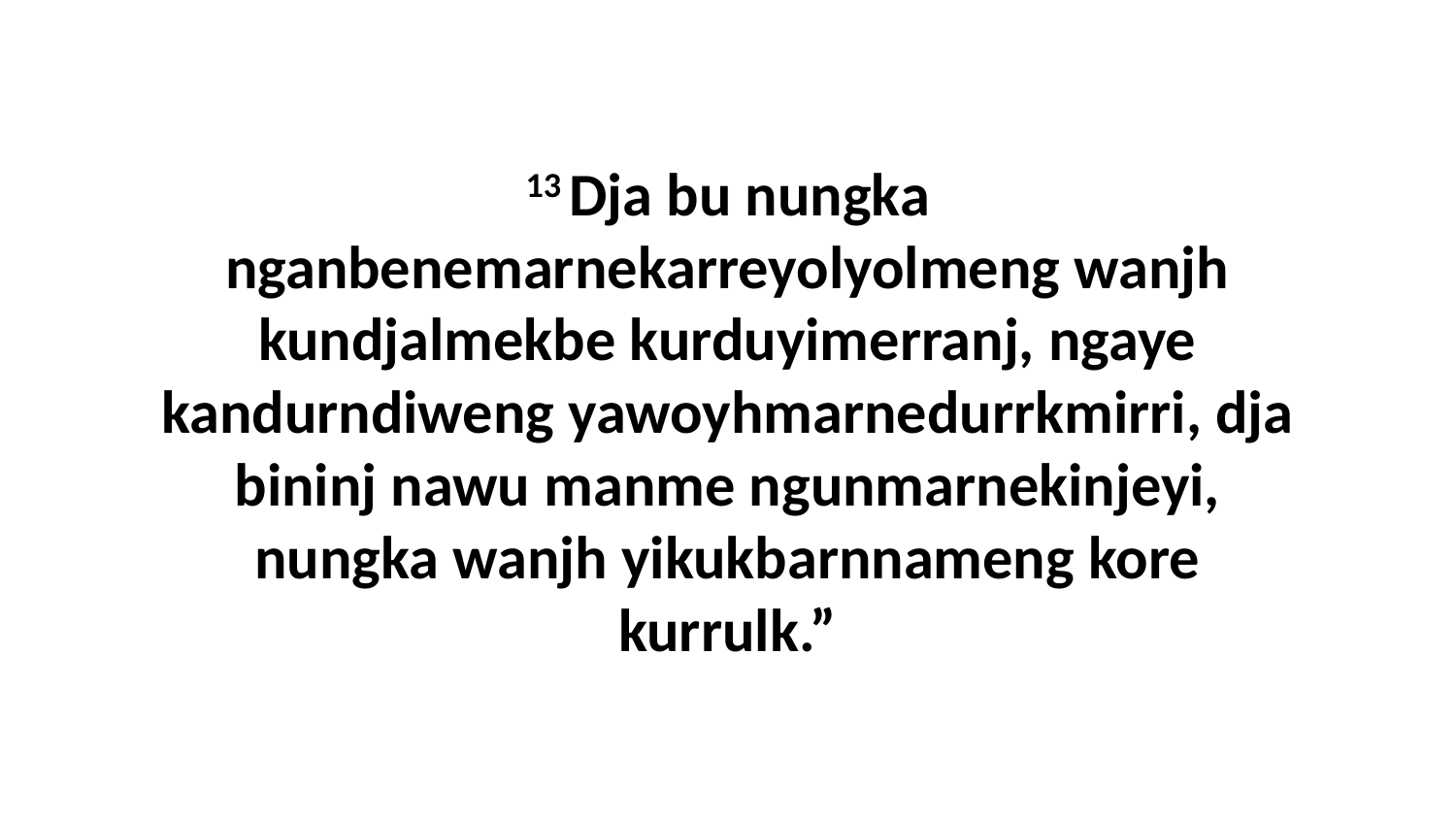

13 Dja bu nungka nganbenemarnekarreyolyolmeng wanjh kundjalmekbe kurduyimerranj, ngaye kandurndiweng yawoyhmarnedurrkmirri, dja bininj nawu manme ngunmarnekinjeyi, nungka wanjh yikukbarnnameng kore kurrulk.”